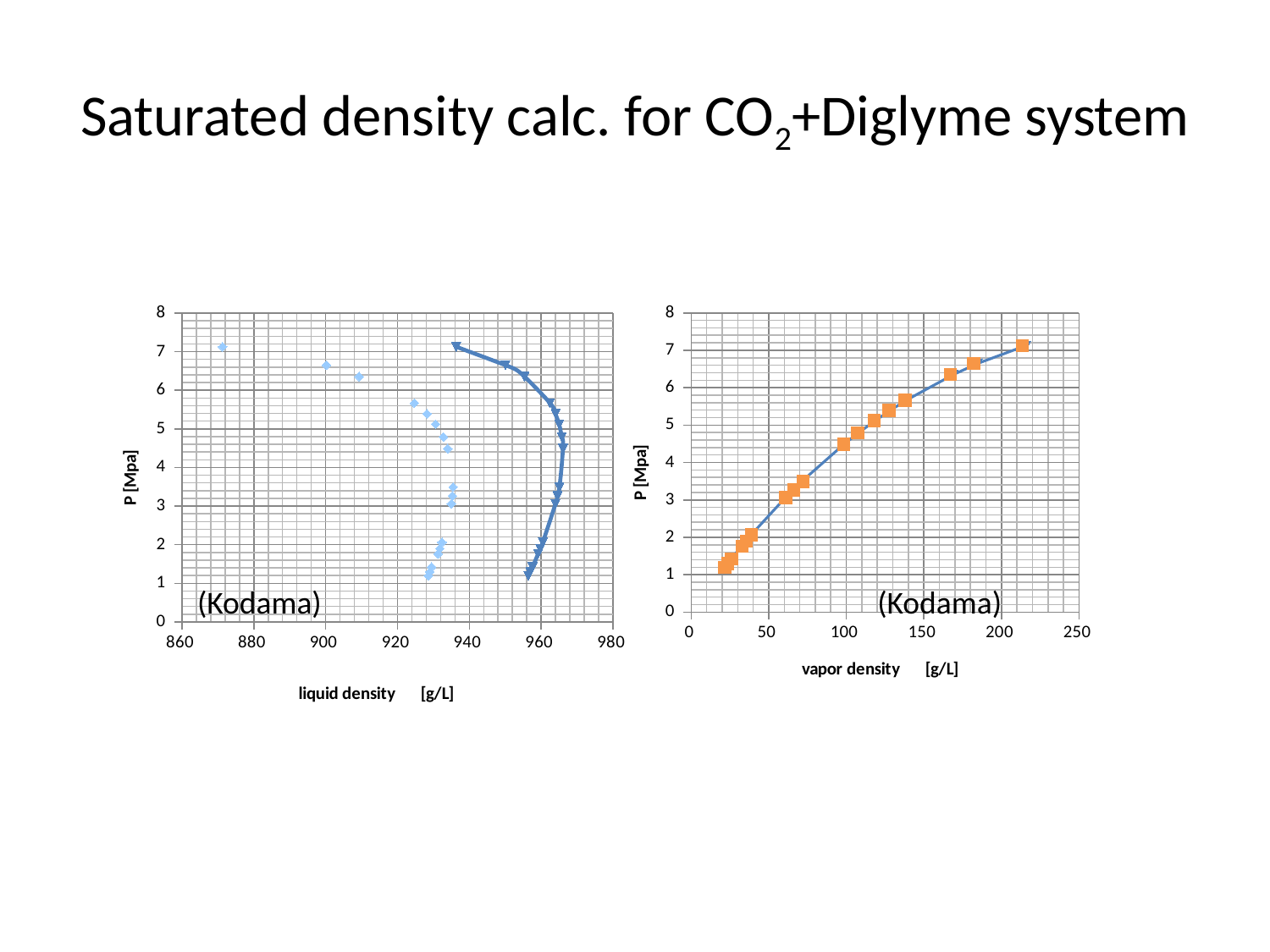

# Saturated density calc. for CO2+Diglyme system

### Chart

| Category |  |  |
|---|---|---|

### Chart

| Category |  |  |
|---|---|---|
(Kodama)
(Kodama)